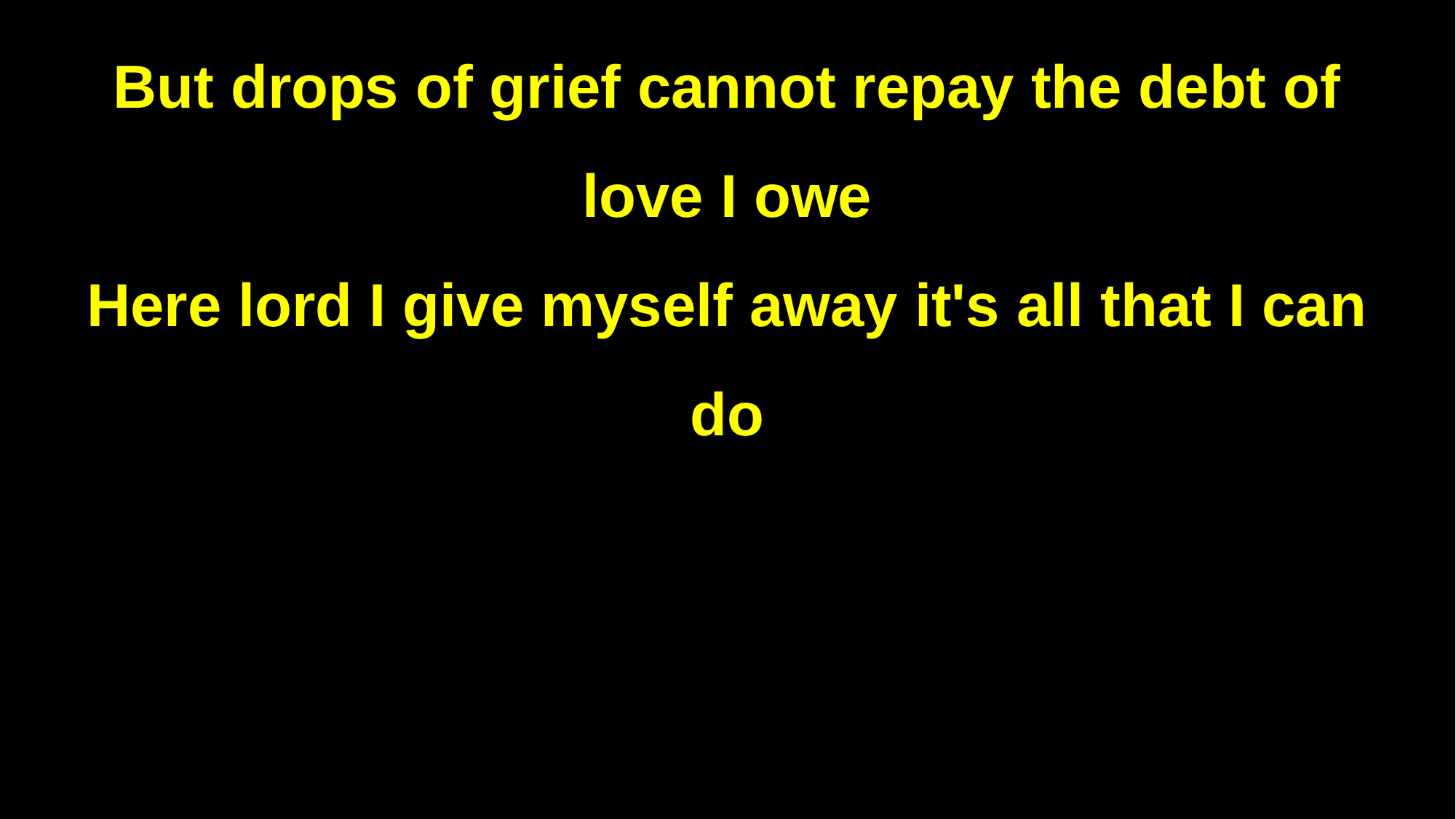

But drops of grief cannot repay the debt of love I owe
Here lord I give myself away it's all that I can do